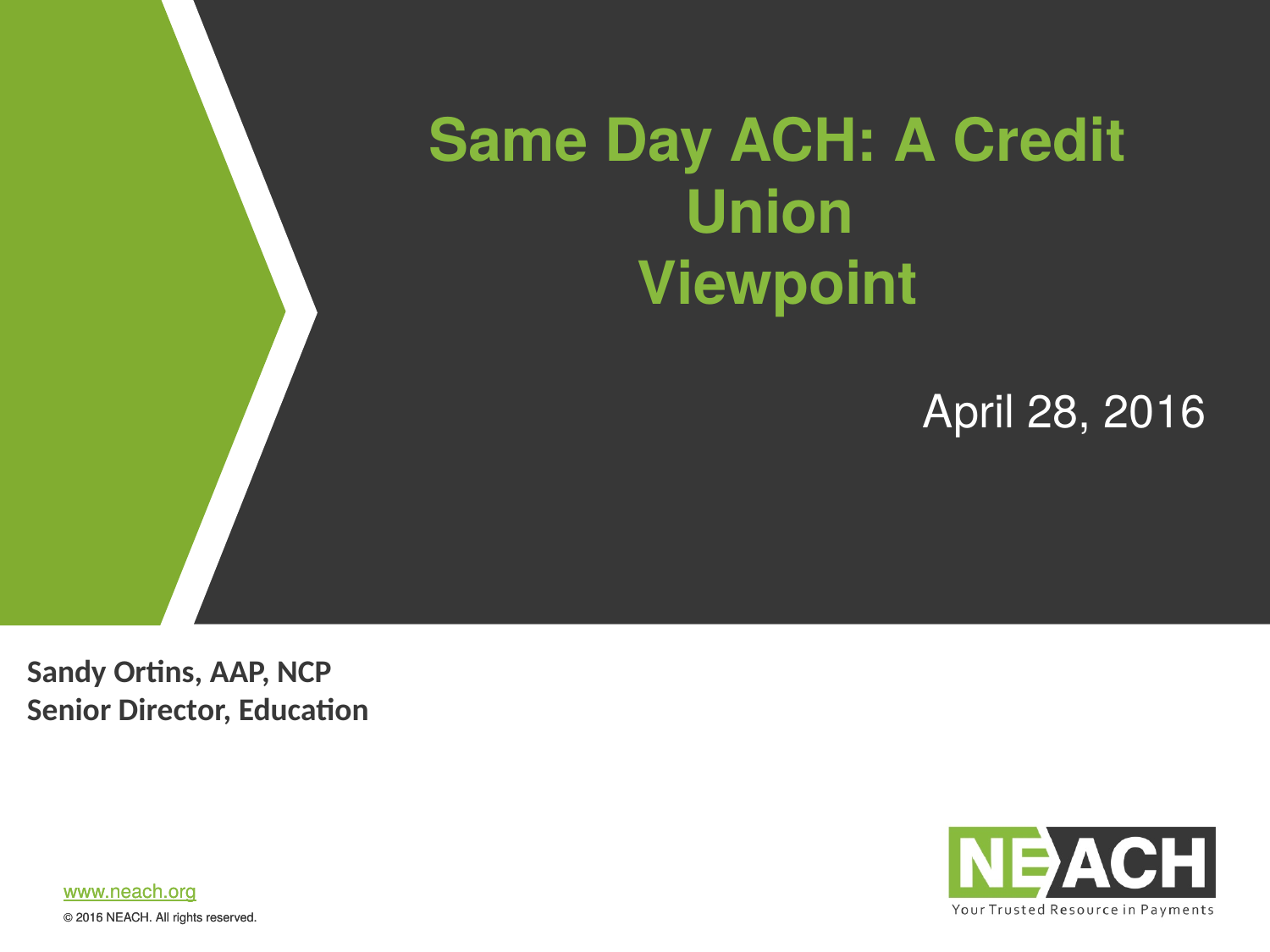

# Same Day ACH: A Credit Union Viewpoint

April 28, 2016

Sandy Ortins, AAP, NCP
Senior Director, Education